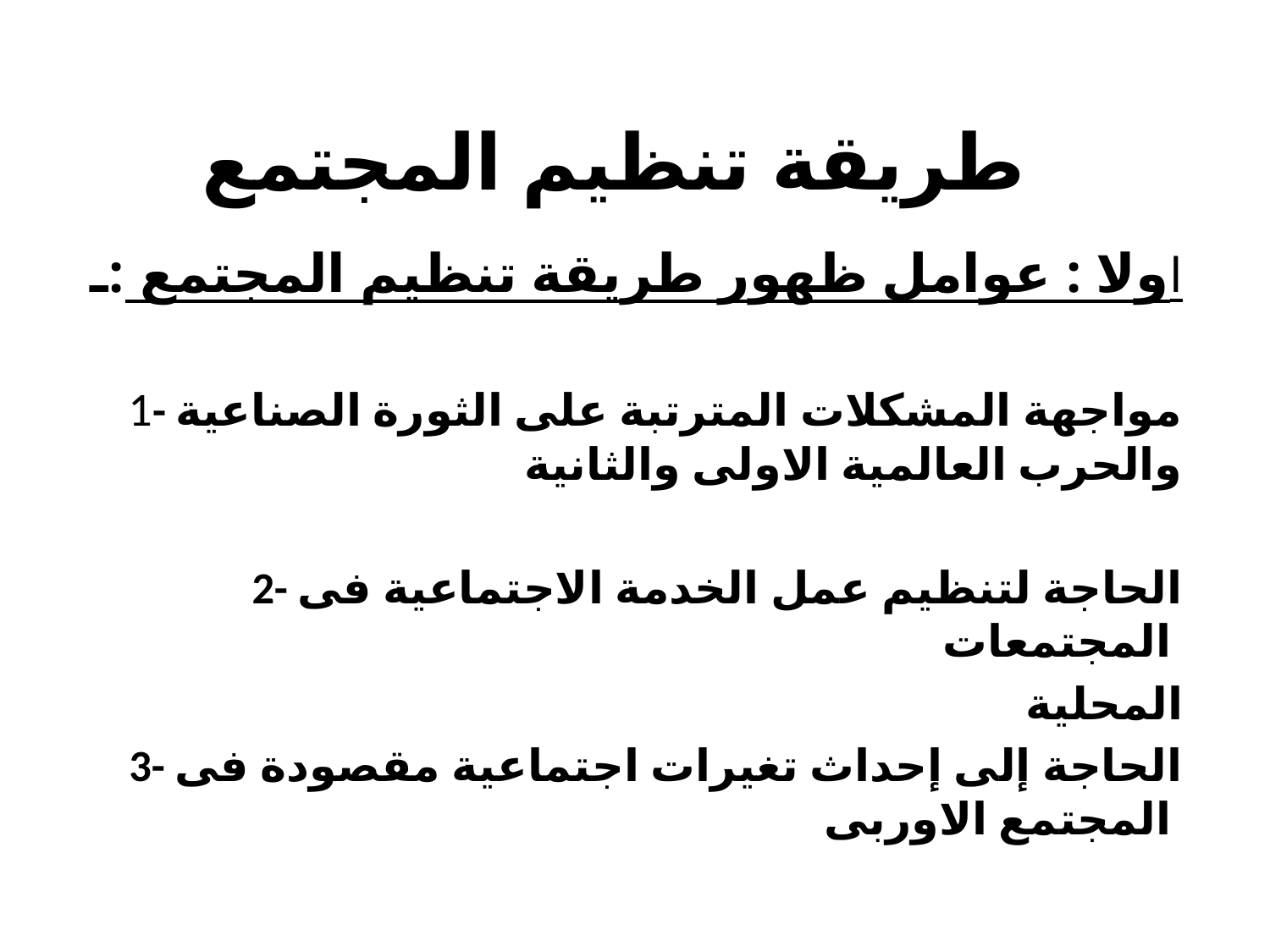

# طريقة تنظيم المجتمع
اولا : عوامل ظهور طريقة تنظيم المجتمع :ـ

1- مواجهة المشكلات المترتبة على الثورة الصناعية والحرب العالمية الاولى والثانية

2- الحاجة لتنظيم عمل الخدمة الاجتماعية فى المجتمعات
المحلية
3- الحاجة إلى إحداث تغيرات اجتماعية مقصودة فى المجتمع الاوربى